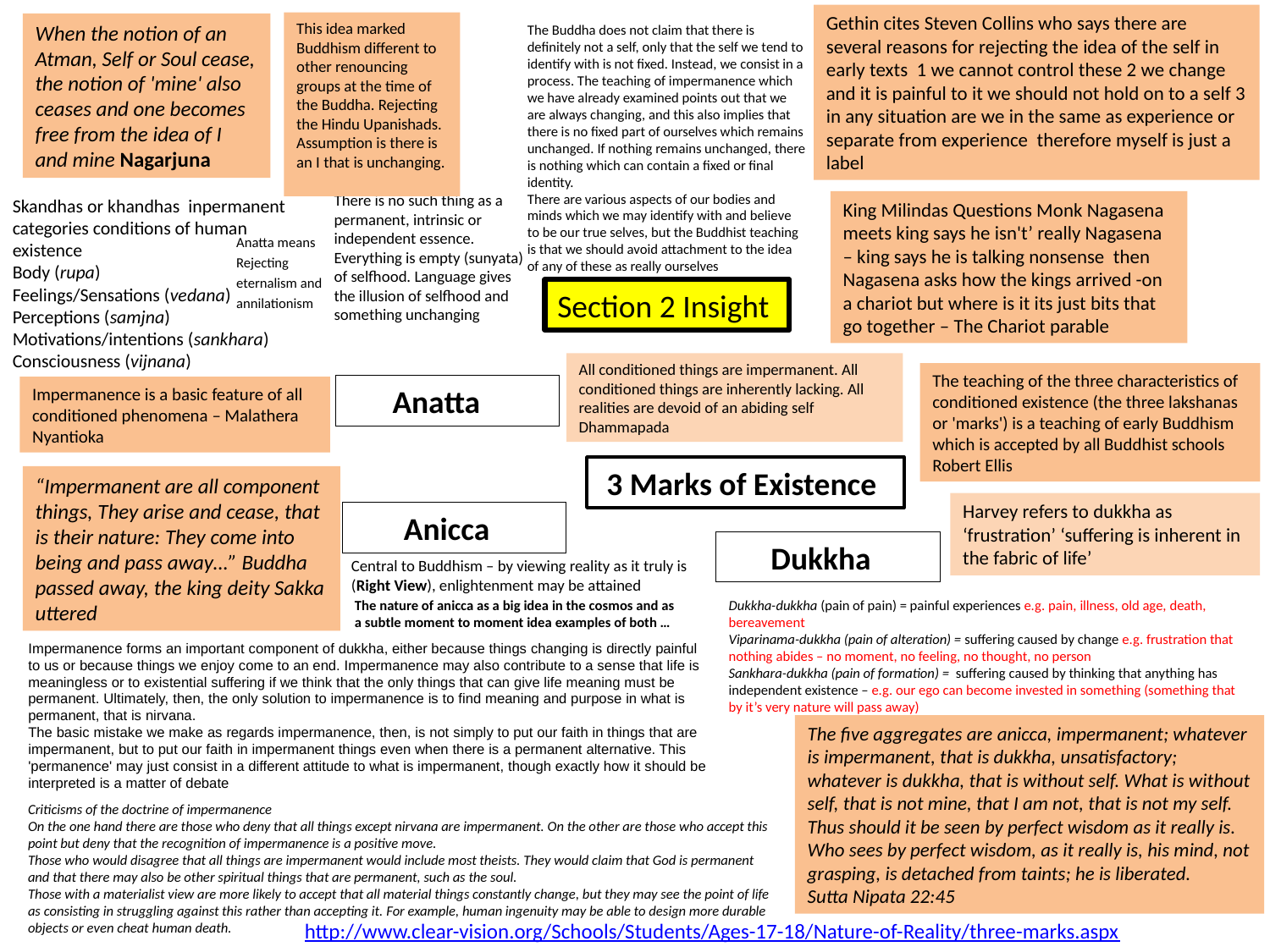

Gethin cites Steven Collins who says there are several reasons for rejecting the idea of the self in early texts  1 we cannot control these 2 we change and it is painful to it we should not hold on to a self 3 in any situation are we in the same as experience or separate from experience  therefore myself is just a label
This idea marked Buddhism different to other renouncing groups at the time of the Buddha. Rejecting the Hindu Upanishads. Assumption is there is an I that is unchanging.
When the notion of an Atman, Self or Soul cease, the notion of 'mine' also ceases and one becomes free from the idea of I and mine Nagarjuna
The Buddha does not claim that there is definitely not a self, only that the self we tend to identify with is not fixed. Instead, we consist in a process. The teaching of impermanence which we have already examined points out that we are always changing, and this also implies that there is no fixed part of ourselves which remains unchanged. If nothing remains unchanged, there is nothing which can contain a fixed or final identity.
There are various aspects of our bodies and minds which we may identify with and believe to be our true selves, but the Buddhist teaching is that we should avoid attachment to the idea of any of these as really ourselves
There is no such thing as a permanent, intrinsic or independent essence. Everything is empty (sunyata) of selfhood. Language gives the illusion of selfhood and something unchanging
Skandhas or khandhas  inpermanent categories conditions of human existence
Body (rupa)
Feelings/Sensations (vedana)
Perceptions (samjna)
Motivations/intentions (sankhara)
Consciousness (vijnana)
King Milindas Questions Monk Nagasena meets king says he isn't’ really Nagasena – king says he is talking nonsense  then Nagasena asks how the kings arrived -on a chariot but where is it its just bits that go together – The Chariot parable
Anatta means Rejecting eternalism and annilationism
Section 2 Insight
All conditioned things are impermanent. All conditioned things are inherently lacking. All realities are devoid of an abiding self  Dhammapada
The teaching of the three characteristics of conditioned existence (the three lakshanas or 'marks') is a teaching of early Buddhism which is accepted by all Buddhist schools Robert Ellis
Anatta
Impermanence is a basic feature of all conditioned phenomena – Malathera Nyantioka
 3 Marks of Existence
“Impermanent are all component things, They arise and cease, that is their nature: They come into being and pass away…” Buddha passed away, the king deity Sakka uttered
Harvey refers to dukkha as ‘frustration’ ‘suffering is inherent in the fabric of life’
Anicca
Dukkha
Central to Buddhism – by viewing reality as it truly is (Right View), enlightenment may be attained
The nature of anicca as a big idea in the cosmos and as a subtle moment to moment idea examples of both …
Dukkha-dukkha (pain of pain) = painful experiences e.g. pain, illness, old age, death, bereavement
Viparinama-dukkha (pain of alteration) = suffering caused by change e.g. frustration that nothing abides – no moment, no feeling, no thought, no person
Sankhara-dukkha (pain of formation) =  suffering caused by thinking that anything has independent existence – e.g. our ego can become invested in something (something that by it’s very nature will pass away)
Impermanence forms an important component of dukkha, either because things changing is directly painful to us or because things we enjoy come to an end. Impermanence may also contribute to a sense that life is meaningless or to existential suffering if we think that the only things that can give life meaning must be permanent. Ultimately, then, the only solution to impermanence is to find meaning and purpose in what is permanent, that is nirvana.
The basic mistake we make as regards impermanence, then, is not simply to put our faith in things that are impermanent, but to put our faith in impermanent things even when there is a permanent alternative. This 'permanence' may just consist in a different attitude to what is impermanent, though exactly how it should be interpreted is a matter of debate
The five aggregates are anicca, impermanent; whatever is impermanent, that is dukkha, unsatisfactory; whatever is dukkha, that is without self. What is without self, that is not mine, that I am not, that is not my self. Thus should it be seen by perfect wisdom as it really is. Who sees by perfect wisdom, as it really is, his mind, not grasping, is detached from taints; he is liberated.
Sutta Nipata 22:45
Criticisms of the doctrine of impermanence
On the one hand there are those who deny that all things except nirvana are impermanent. On the other are those who accept this point but deny that the recognition of impermanence is a positive move.
Those who would disagree that all things are impermanent would include most theists. They would claim that God is permanent and that there may also be other spiritual things that are permanent, such as the soul.
Those with a materialist view are more likely to accept that all material things constantly change, but they may see the point of life as consisting in struggling against this rather than accepting it. For example, human ingenuity may be able to design more durable objects or even cheat human death.
http://www.clear-vision.org/Schools/Students/Ages-17-18/Nature-of-Reality/three-marks.aspx